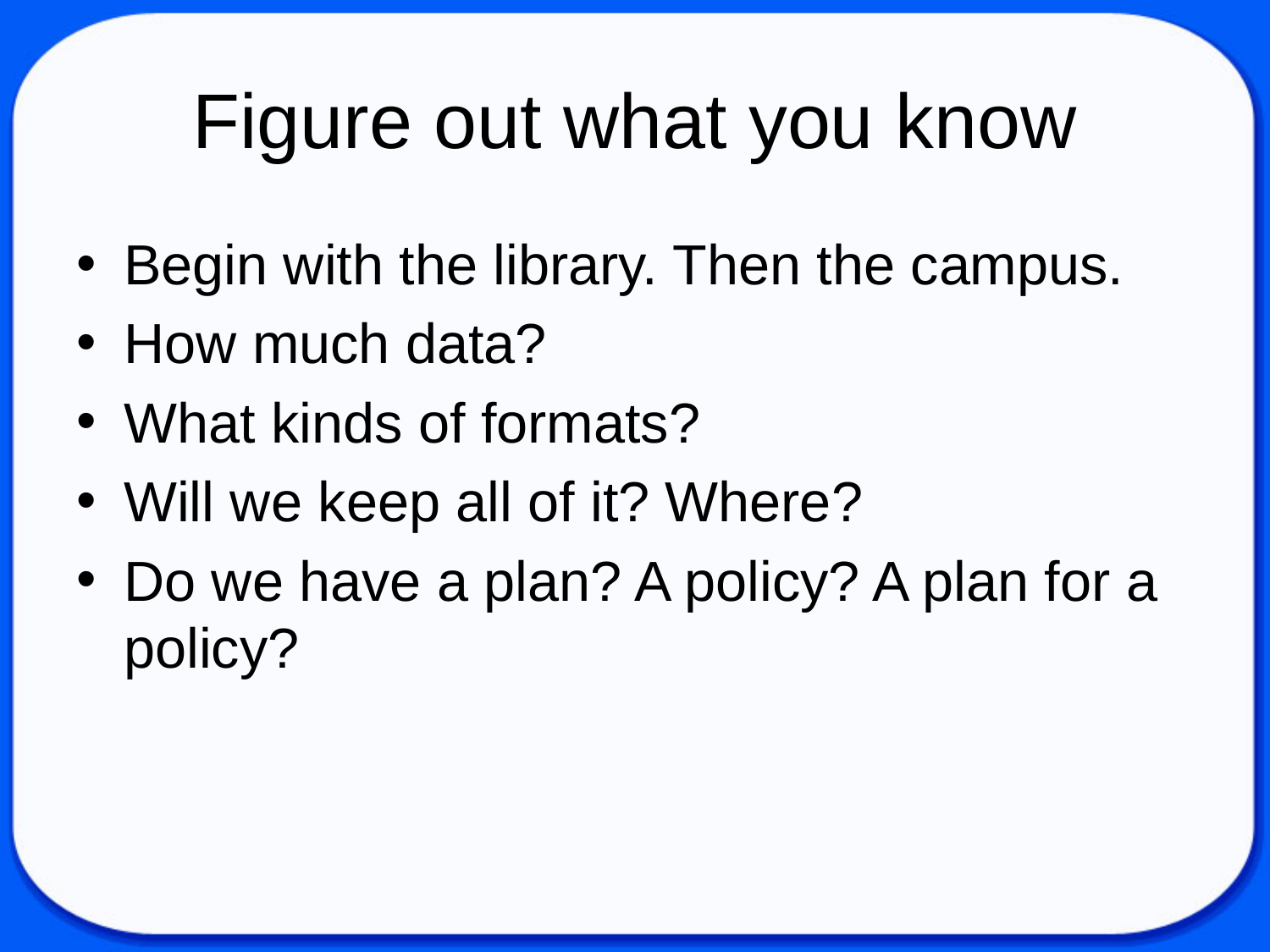

# Figure out what you know
Begin with the library. Then the campus.
How much data?
What kinds of formats?
Will we keep all of it? Where?
Do we have a plan? A policy? A plan for a policy?